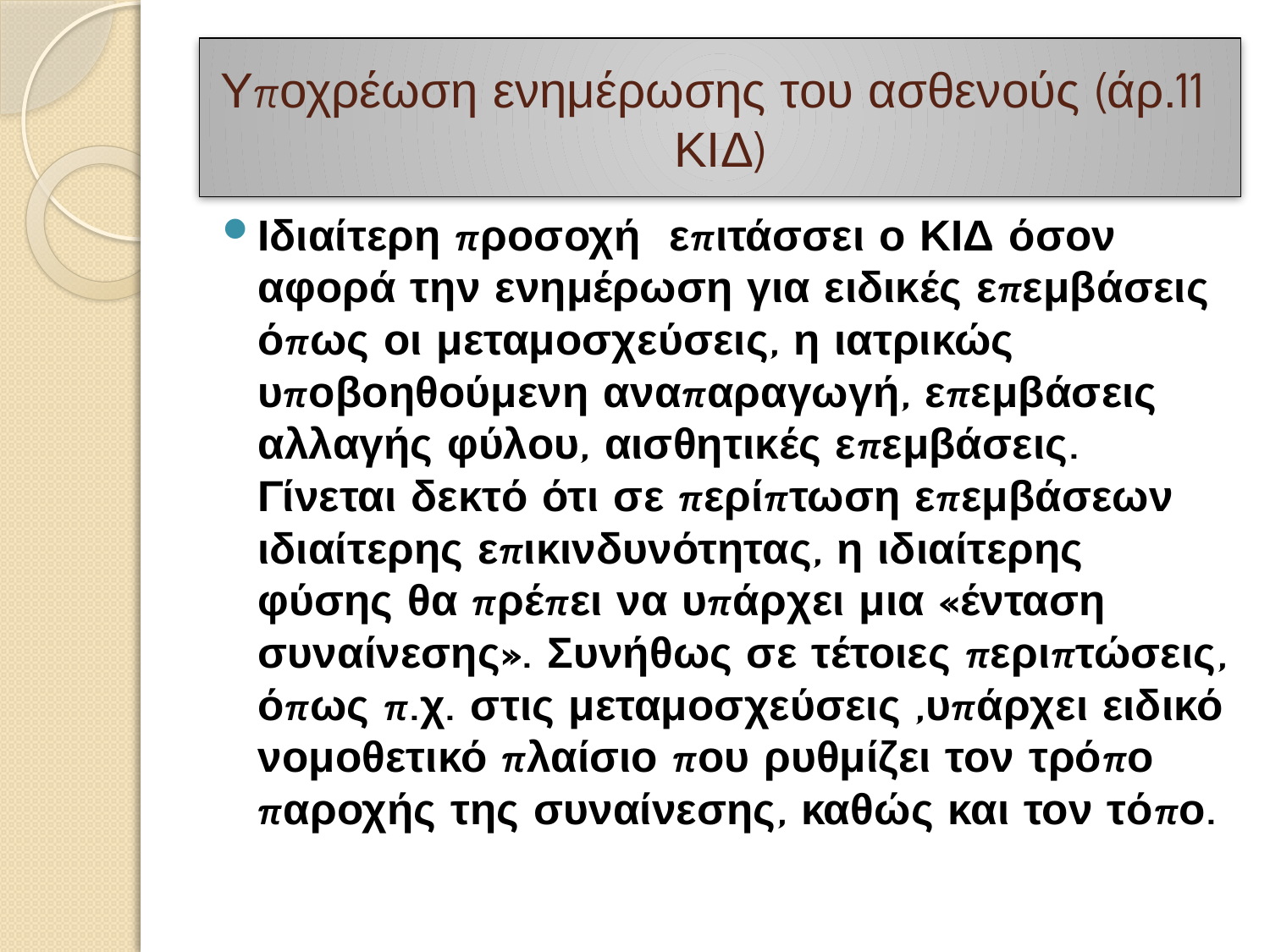

# Υποχρέωση ενημέρωσης του ασθενούς (άρ.11  ΚΙΔ)
Ιδιαίτερη προσοχή  επιτάσσει ο ΚΙΔ όσον αφορά την ενημέρωση για ειδικές επεμβάσεις όπως οι μεταμοσχεύσεις, η ιατρικώς υποβοηθούμενη αναπαραγωγή, επεμβάσεις αλλαγής φύλου, αισθητικές επεμβάσεις. Γίνεται δεκτό ότι σε περίπτωση επεμβάσεων ιδιαίτερης επικινδυνότητας, η ιδιαίτερης φύσης θα πρέπει να υπάρχει μια «ένταση συναίνεσης». Συνήθως σε τέτοιες περιπτώσεις, όπως π.χ. στις μεταμοσχεύσεις ,υπάρχει ειδικό νομοθετικό πλαίσιο που ρυθμίζει τον τρόπο παροχής της συναίνεσης, καθώς και τον τόπο.